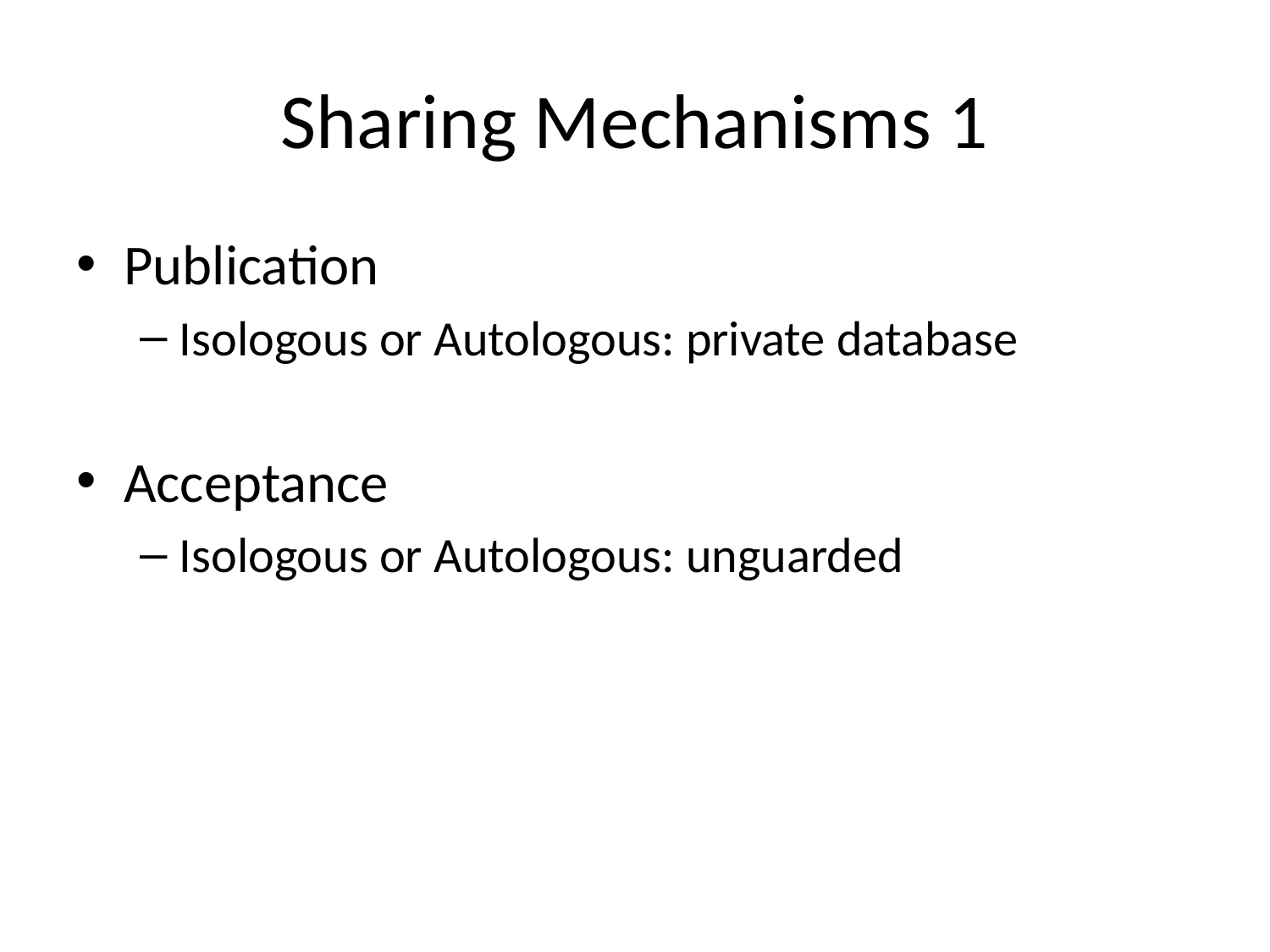

# Sharing Mechanisms 1
Publication
Isologous or Autologous: private database

Acceptance
Isologous or Autologous: unguarded